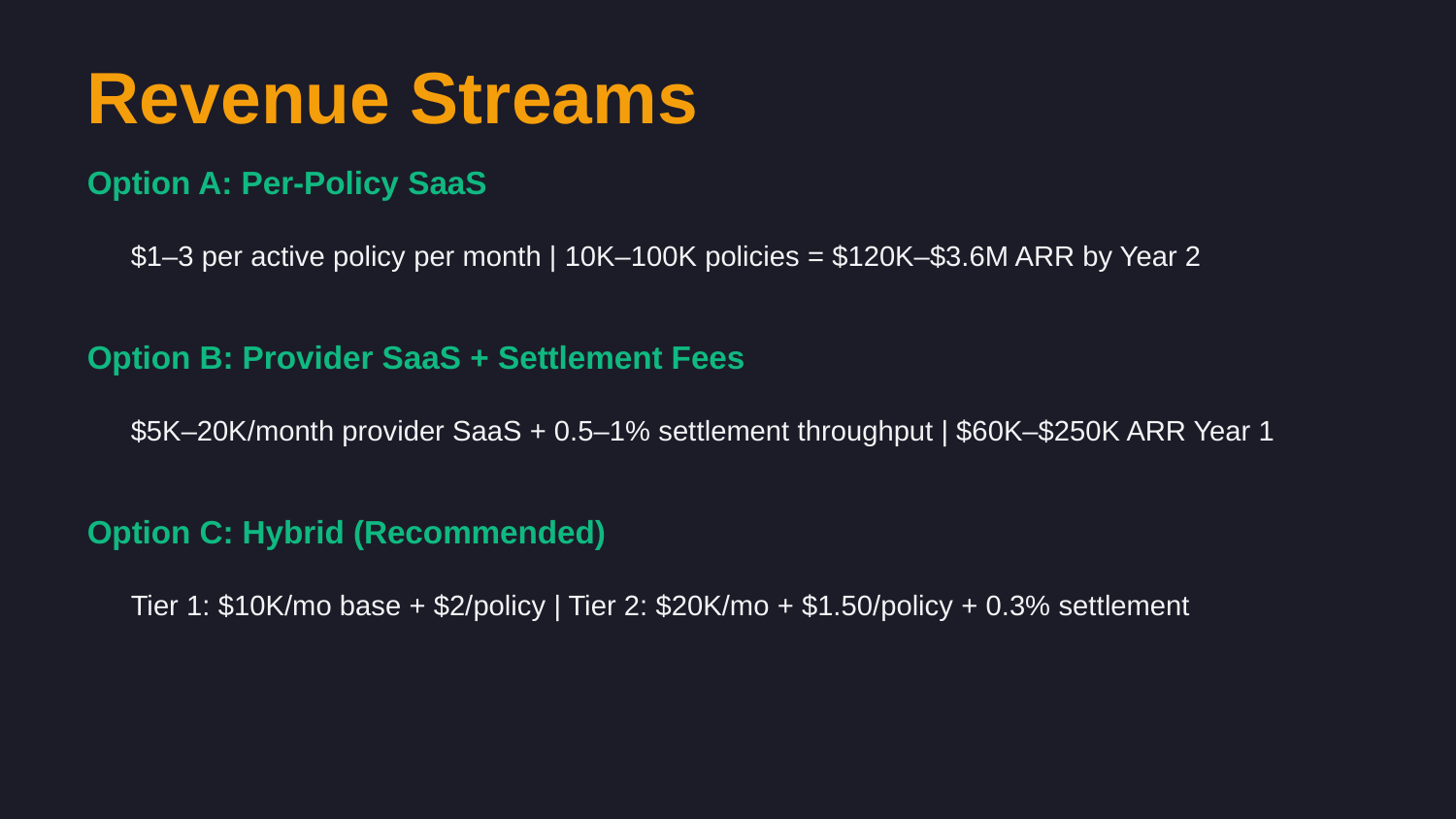

Revenue Streams
Option A: Per-Policy SaaS
$1–3 per active policy per month | 10K–100K policies = $120K–$3.6M ARR by Year 2
Option B: Provider SaaS + Settlement Fees
$5K–20K/month provider SaaS + 0.5–1% settlement throughput | $60K–$250K ARR Year 1
Option C: Hybrid (Recommended)
Tier 1: $10K/mo base + $2/policy | Tier 2: $20K/mo + $1.50/policy + 0.3% settlement